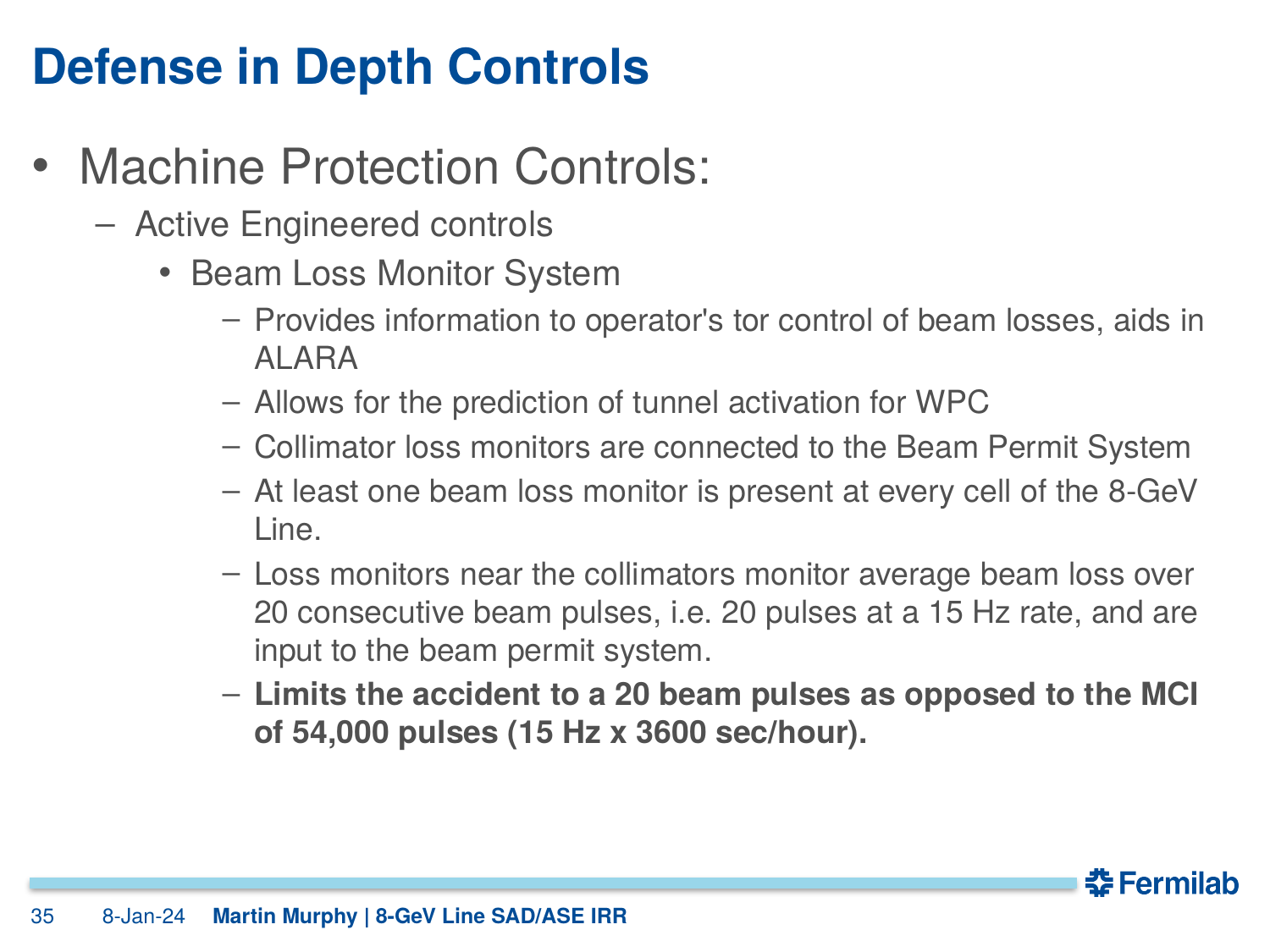

# Defense in Depth Controls
Machine Protection Controls:
Active Engineered controls
Beam Loss Monitor System
Provides information to operator's tor control of beam losses, aids in ALARA
Allows for the prediction of tunnel activation for WPC
Collimator loss monitors are connected to the Beam Permit System
At least one beam loss monitor is present at every cell of the 8-GeV Line.
Loss monitors near the collimators monitor average beam loss over 20 consecutive beam pulses, i.e. 20 pulses at a 15 Hz rate, and are input to the beam permit system.
Limits the accident to a 20 beam pulses as opposed to the MCI of 54,000 pulses (15 Hz x 3600 sec/hour).

35
8-Jan-24
Martin Murphy | 8-GeV Line SAD/ASE IRR